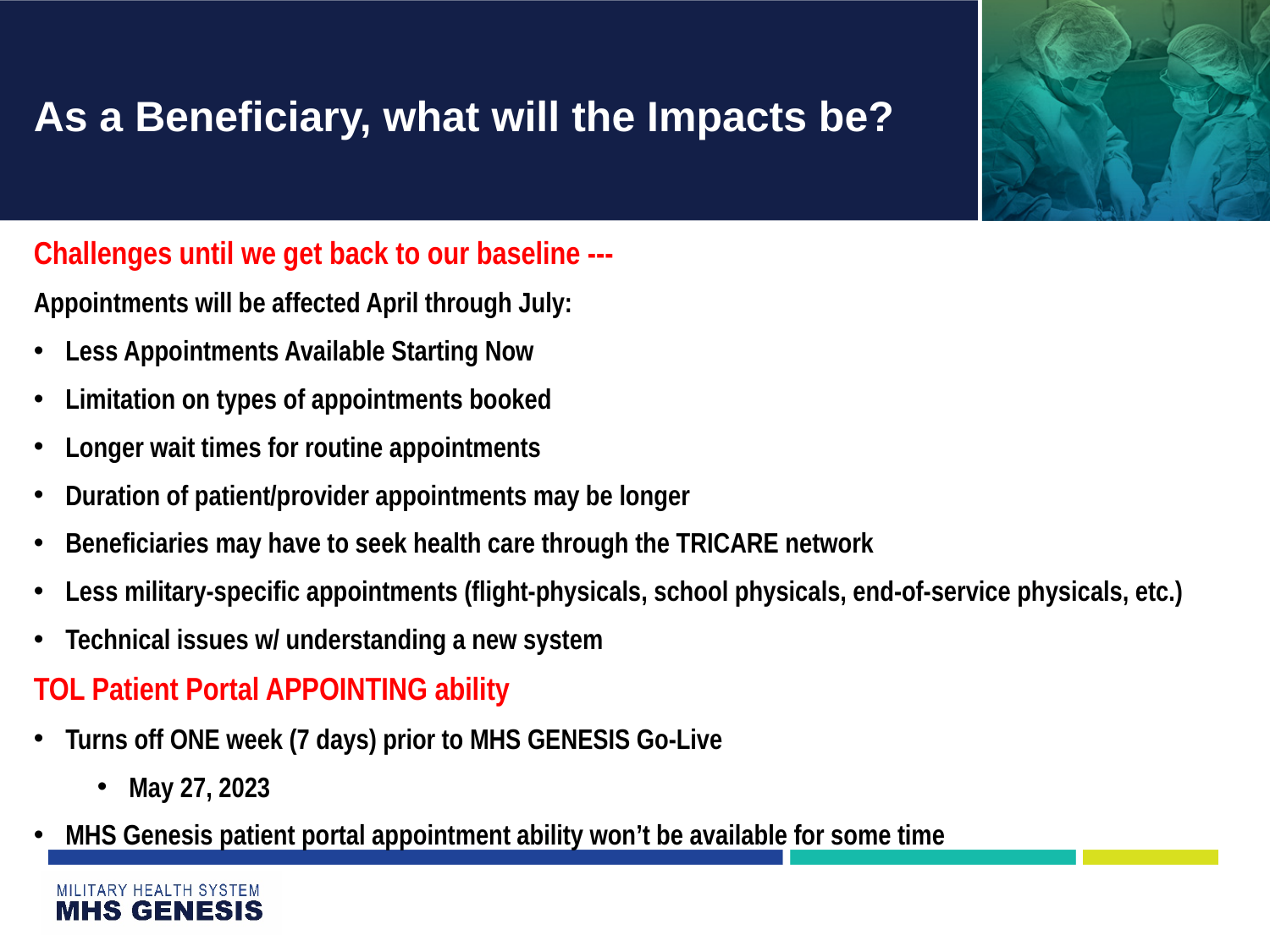

As a Beneficiary, what will the Impacts be?
Challenges until we get back to our baseline ---
Appointments will be affected April through July:
Less Appointments Available Starting Now
Limitation on types of appointments booked
Longer wait times for routine appointments
Duration of patient/provider appointments may be longer
Beneficiaries may have to seek health care through the TRICARE network
Less military-specific appointments (flight-physicals, school physicals, end-of-service physicals, etc.)
Technical issues w/ understanding a new system
TOL Patient Portal APPOINTING ability
Turns off ONE week (7 days) prior to MHS GENESIS Go-Live
May 27, 2023
MHS Genesis patient portal appointment ability won’t be available for some time